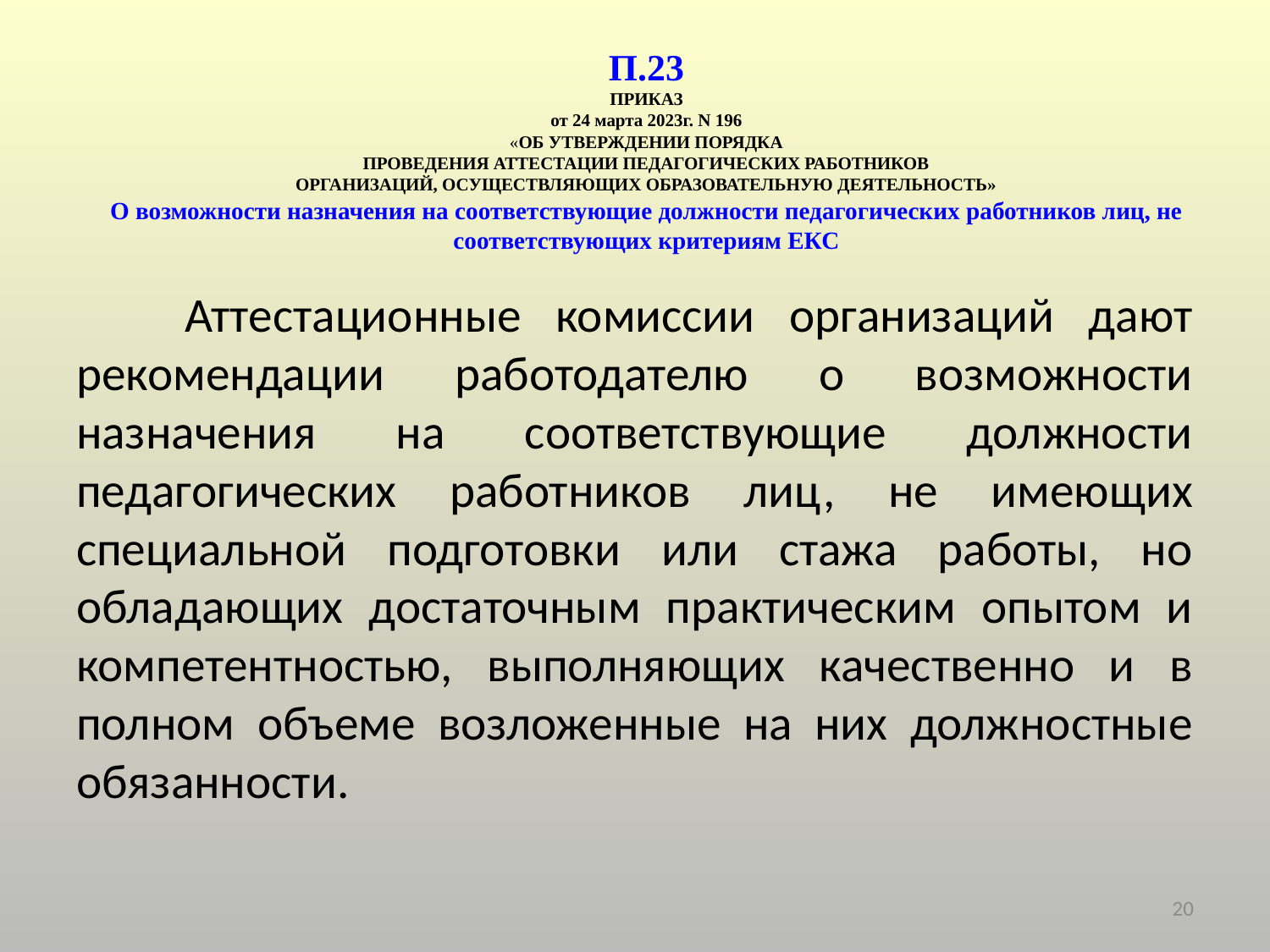

# П.23 ПРИКАЗ от 24 марта 2023г. N 196 «ОБ УТВЕРЖДЕНИИ ПОРЯДКА ПРОВЕДЕНИЯ АТТЕСТАЦИИ ПЕДАГОГИЧЕСКИХ РАБОТНИКОВ ОРГАНИЗАЦИЙ, ОСУЩЕСТВЛЯЮЩИХ ОБРАЗОВАТЕЛЬНУЮ ДЕЯТЕЛЬНОСТЬ» О возможности назначения на соответствующие должности педагогических работников лиц, не соответствующих критериям ЕКС
	Аттестационные комиссии организаций дают рекомендации работодателю о возможности назначения на соответствующие должности педагогических работников лиц, не имеющих специальной подготовки или стажа работы, но обладающих достаточным практическим опытом и компетентностью, выполняющих качественно и в полном объеме возложенные на них должностные обязанности.

20